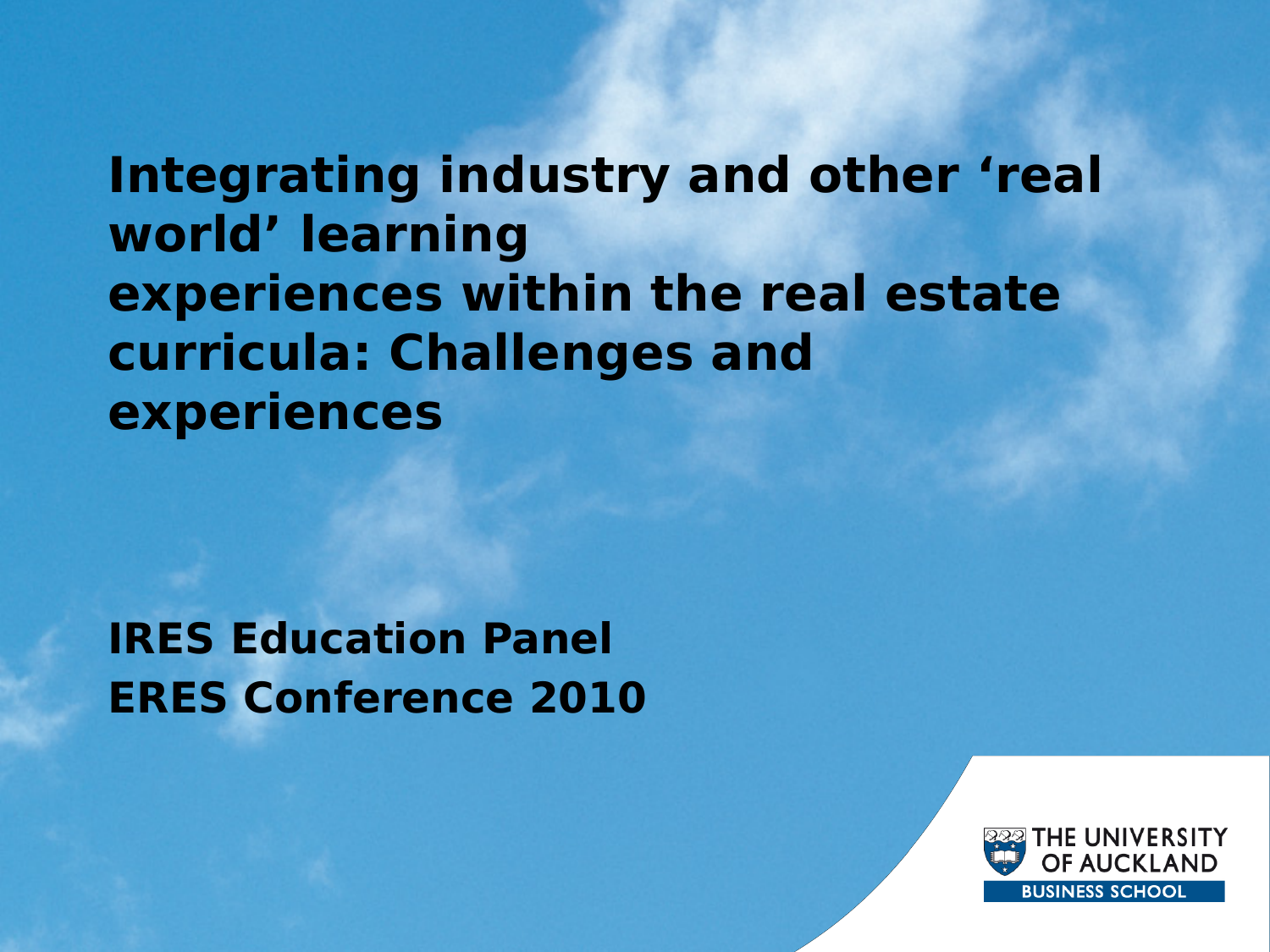

# Integrating industry and other ‘real world’ learning experiences within the real estate curricula: Challenges and experiences

IRES Education Panel
ERES Conference 2010